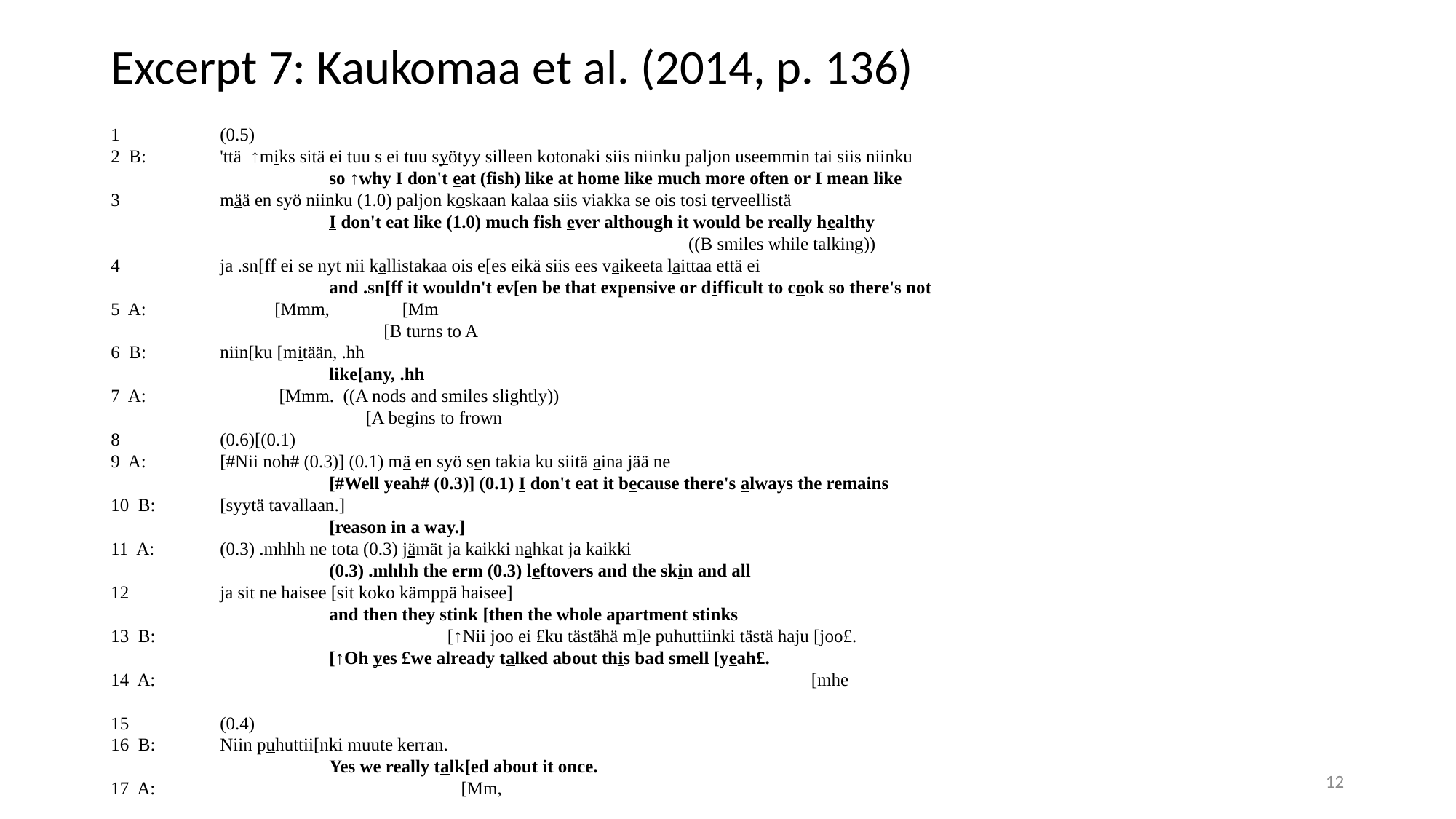

# Excerpt 7: Kaukomaa et al. (2014, p. 136)
1	(0.5)
2  B:	'ttä  ↑miks sitä ei tuu s ei tuu syötyy silleen kotonaki siis niinku paljon useemmin tai siis niinku
		so ↑why I don't eat (fish) like at home like much more often or I mean like
3	mää en syö niinku (1.0) paljon koskaan kalaa siis viakka se ois tosi terveellistä
		I don't eat like (1.0) much fish ever although it would be really healthy
					       ((B smiles while talking))
4	ja .sn[ff ei se nyt nii kallistakaa ois e[es eikä siis ees vaikeeta laittaa että ei
		and .sn[ff it wouldn't ev[en be that expensive or difficult to cook so there's not
5  A:	            [Mmm,                [Mm
		            [B turns to A
6  B:	niin[ku [mitään, .hh
		like[any, .hh
7  A:	             [Mmm.  ((A nods and smiles slightly))
		        [A begins to frown
8	(0.6)[(0.1)
9  A:	[#Nii noh# (0.3)] (0.1) mä en syö sen takia ku siitä aina jää ne
		[#Well yeah# (0.3)] (0.1) I don't eat it because there's always the remains
10  B:	[syytä tavallaan.]
		[reason in a way.]
11  A:	(0.3) .mhhh ne tota (0.3) jämät ja kaikki nahkat ja kaikki
		(0.3) .mhhh the erm (0.3) leftovers and the skin and all
12	ja sit ne haisee [sit koko kämppä haisee]
		and then they stink [then the whole apartment stinks
13  B:			  [↑Nii joo ei £ku tästähä m]e puhuttiinki tästä haju [joo£.
		[↑Oh yes £we already talked about this bad smell [yeah£.
14  A:				          		          [mhe

15	(0.4)
16  B:	Niin puhuttii[nki muute kerran.
		Yes we really talk[ed about it once.
17  A:			     [Mm,

12